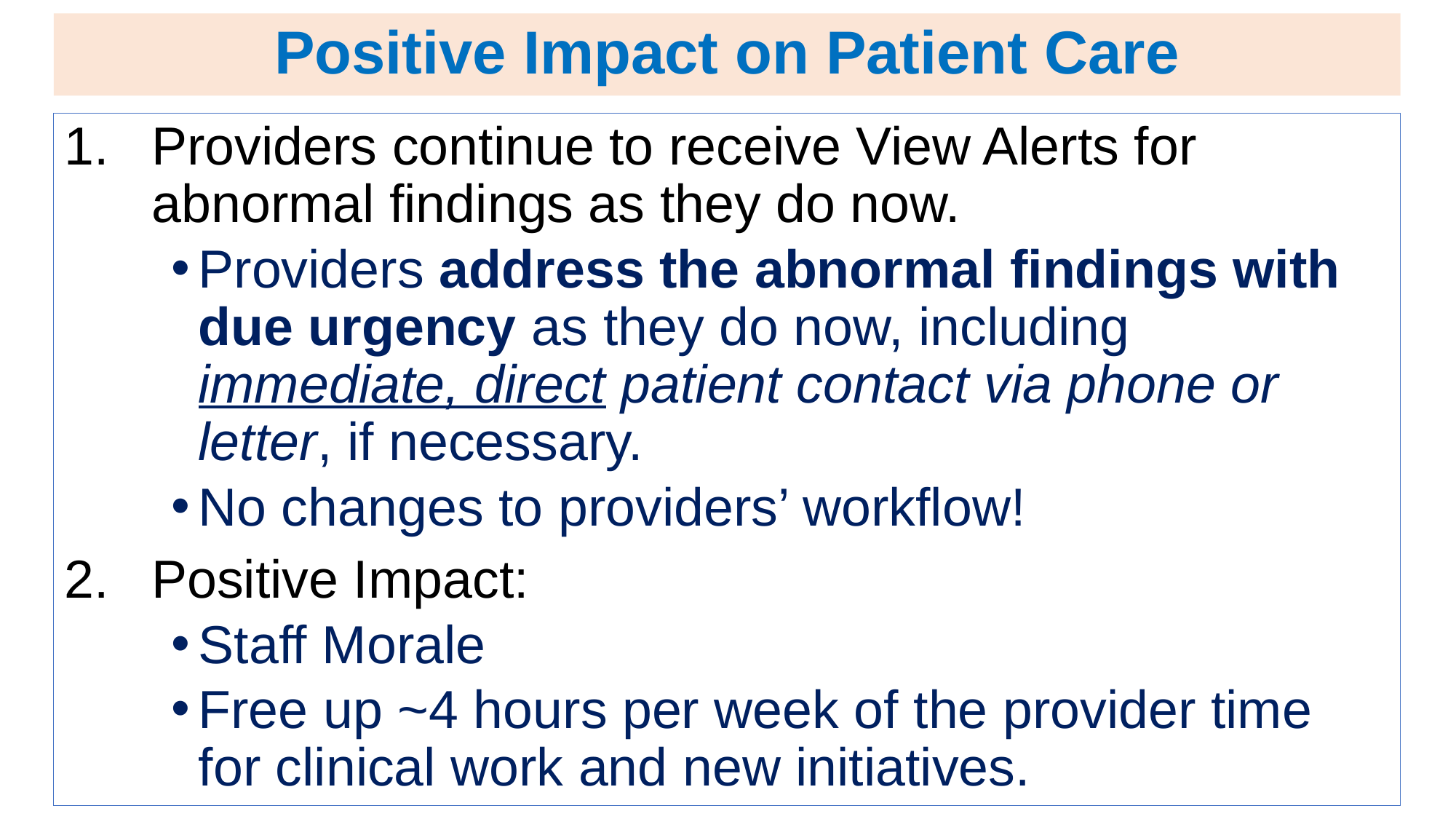

# Positive Impact on Patient Care
Providers continue to receive View Alerts for abnormal findings as they do now.
Providers address the abnormal findings with due urgency as they do now, including immediate, direct patient contact via phone or letter, if necessary.
No changes to providers’ workflow!
Positive Impact:
Staff Morale
Free up ~4 hours per week of the provider time for clinical work and new initiatives.